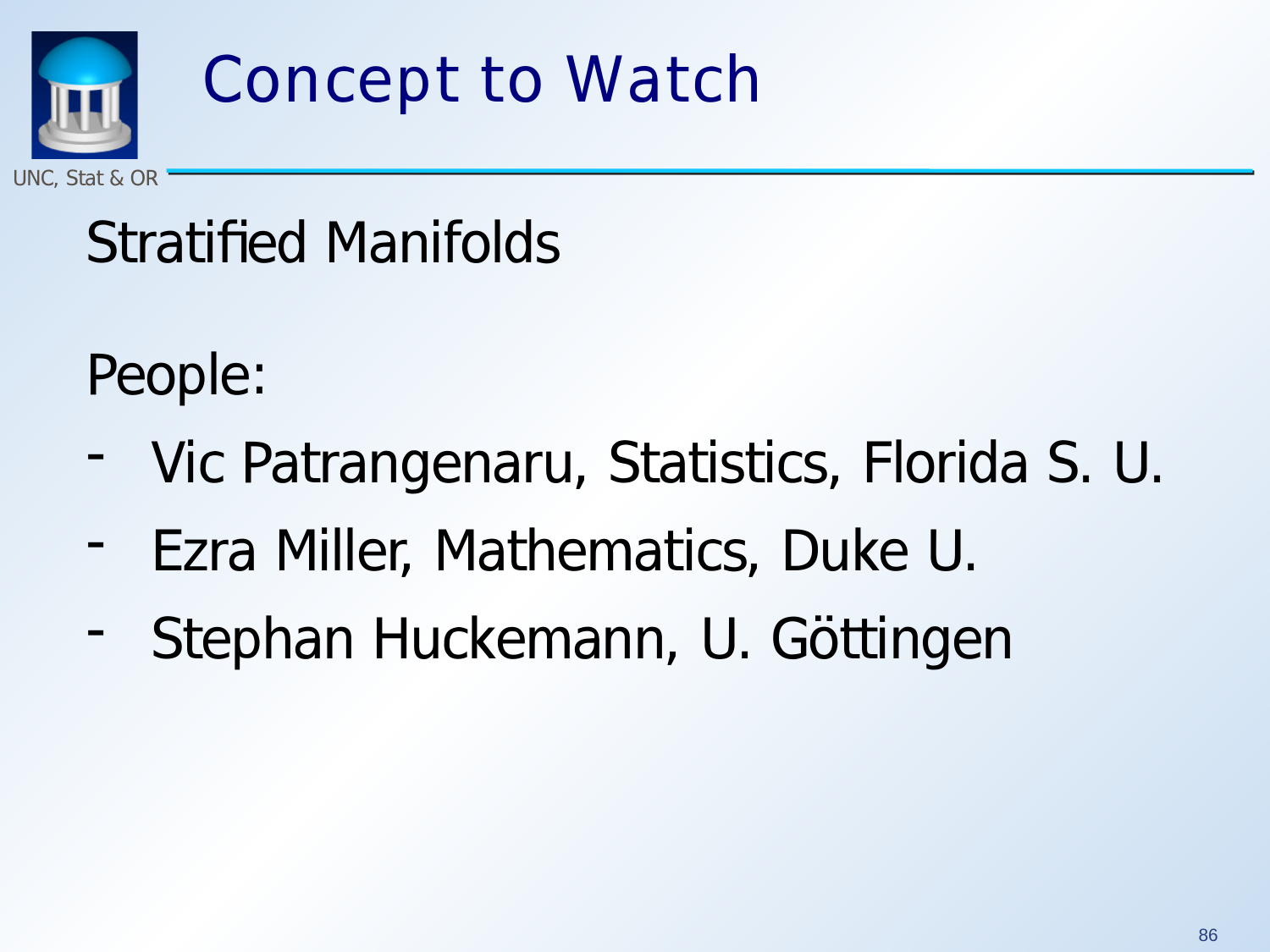

# Concept to Watch
Stratified Manifolds

People:
  Vic Patrangenaru, Statistics, Florida S. U.
  Ezra Miller, Mathematics, Duke U.
  Stephan Huckemann, U. Göttingen